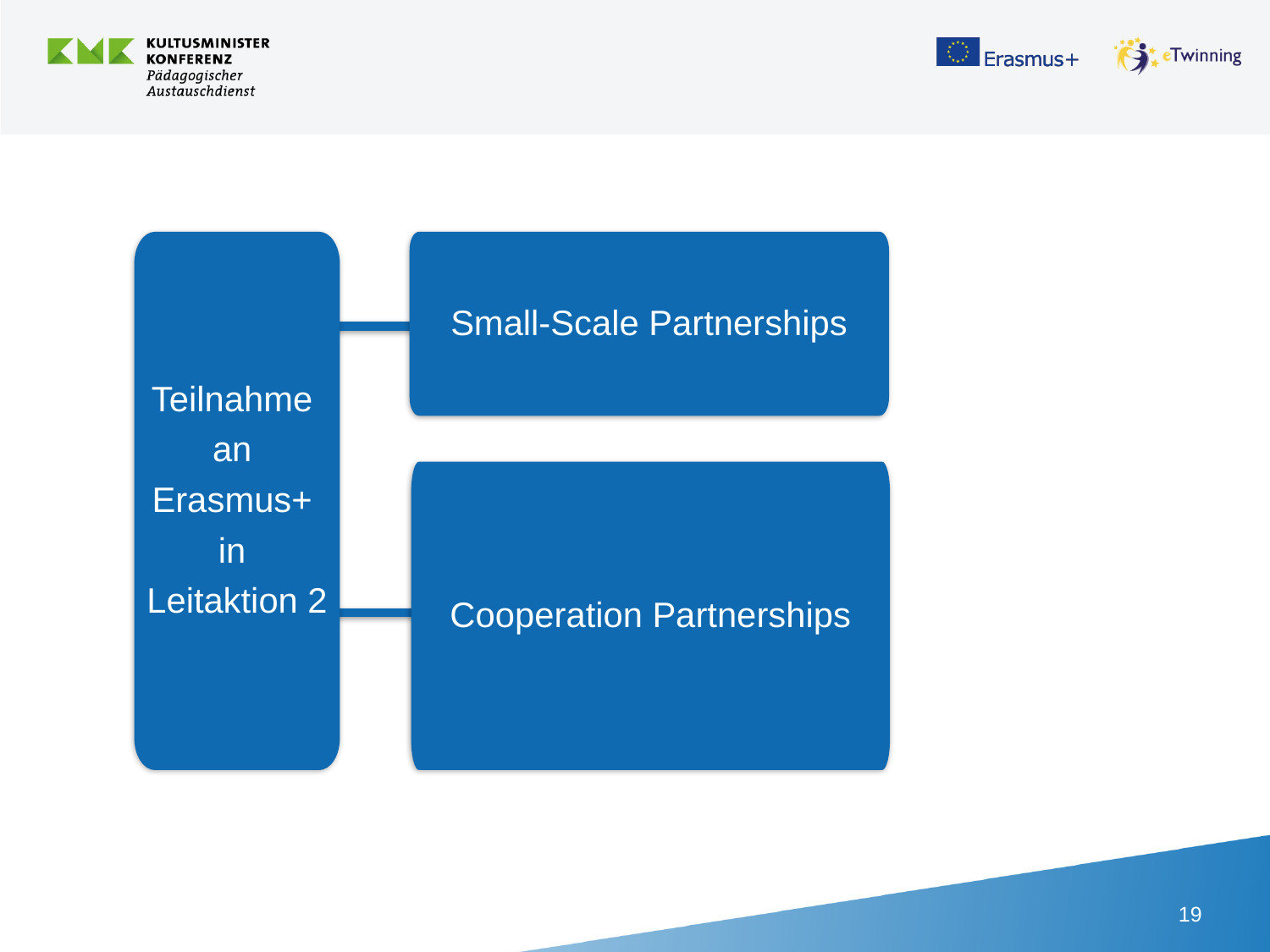

Teilnahme
an
Erasmus+
in
Leitaktion 2
Small-Scale Partnerships
Cooperation Partnerships